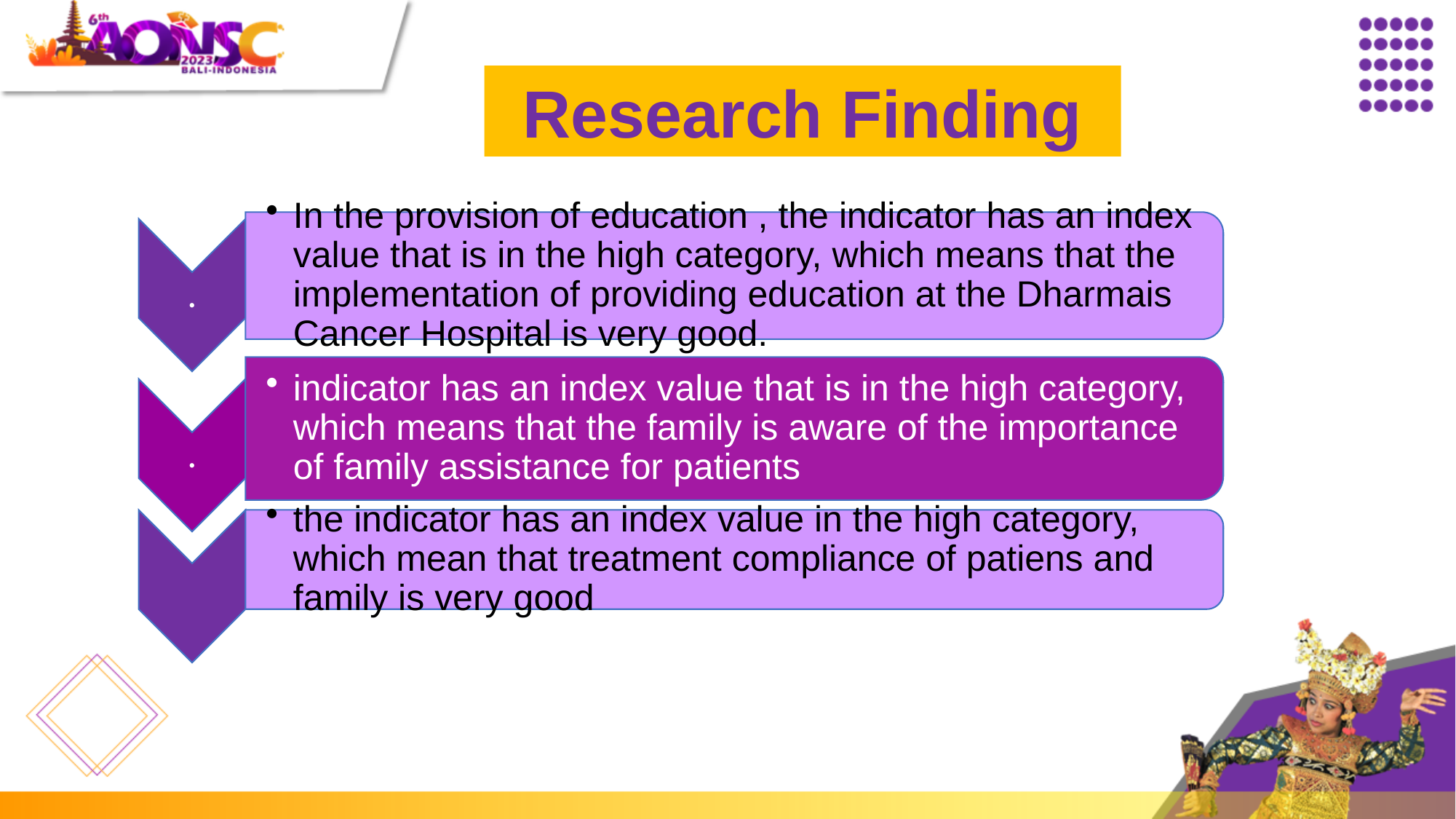

Research Finding
.
In the provision of education , the indicator has an index value that is in the high category, which means that the implementation of providing education at the Dharmais Cancer Hospital is very good.
.
indicator has an index value that is in the high category, which means that the family is aware of the importance of family assistance for patients

the indicator has an index value in the high category, which mean that treatment compliance of patiens and family is very good